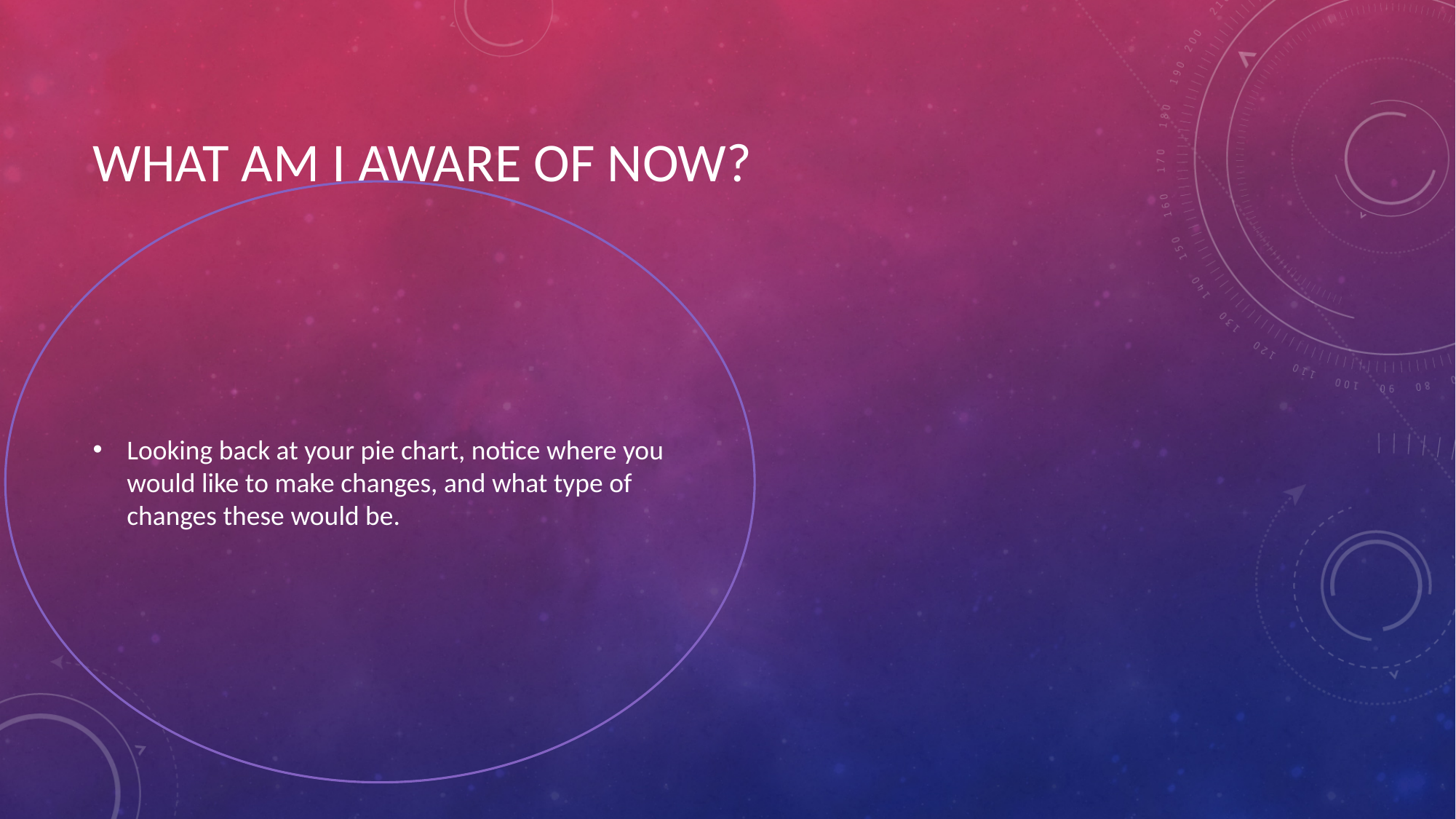

# What am I aware of now?

Looking back at your pie chart, notice where you would like to make changes, and what type of changes these would be.